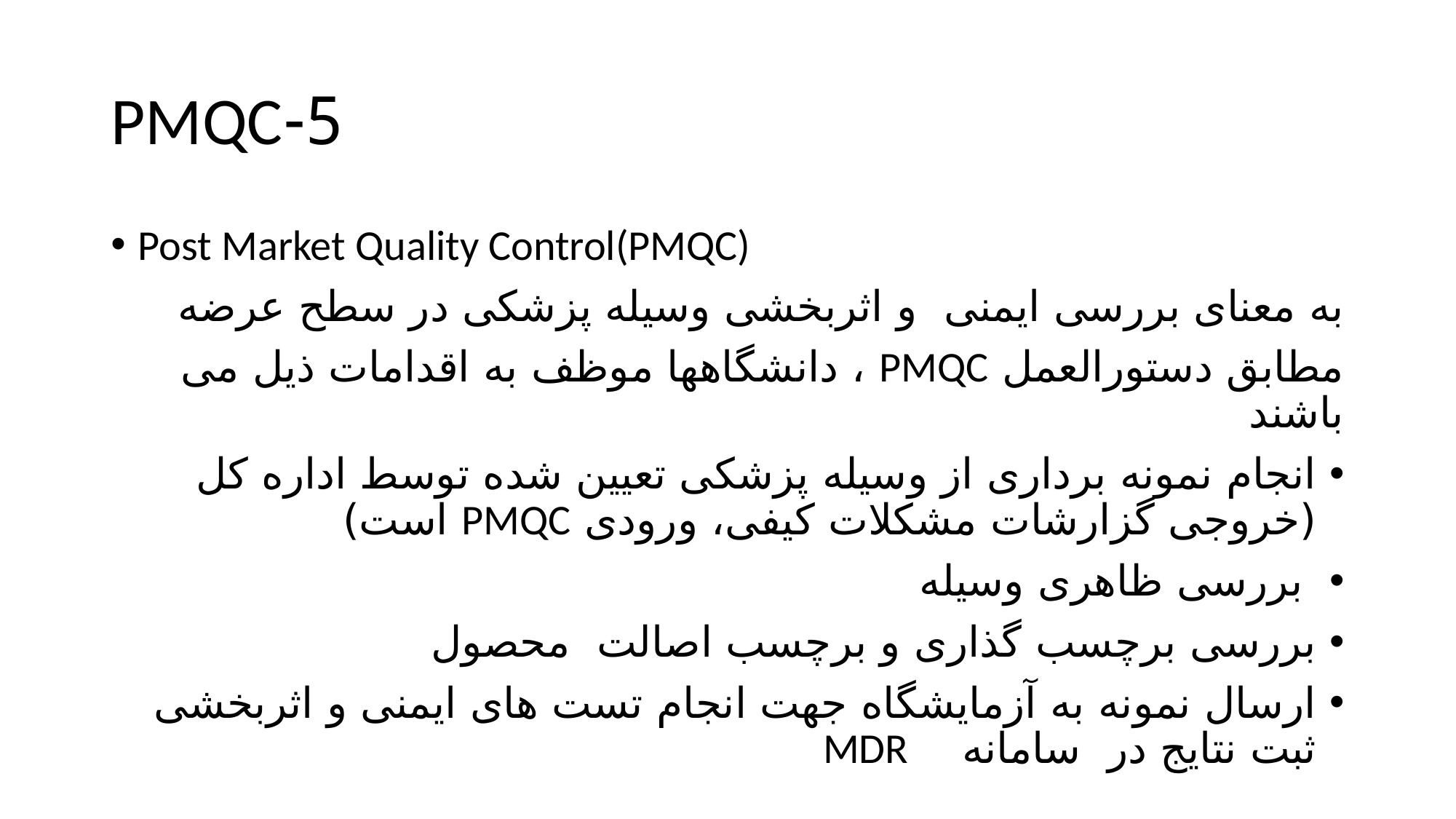

# 5-PMQC
Post Market Quality Control(PMQC)
به معنای بررسی ایمنی  و اثربخشی وسیله پزشکی در سطح عرضه
مطابق دستورالعمل PMQC ، دانشگاهها موظف به اقدامات ذیل می باشند
انجام نمونه برداری از وسیله پزشکی تعیین شده توسط اداره کل  (خروجی گزارشات مشکلات کیفی، ورودی PMQC است)
 بررسی ظاهری وسیله
بررسی برچسب گذاری و برچسب اصالت  محصول
ارسال نمونه به آزمایشگاه جهت انجام تست های ایمنی و اثربخشی ثبت نتایج در  سامانه    MDR